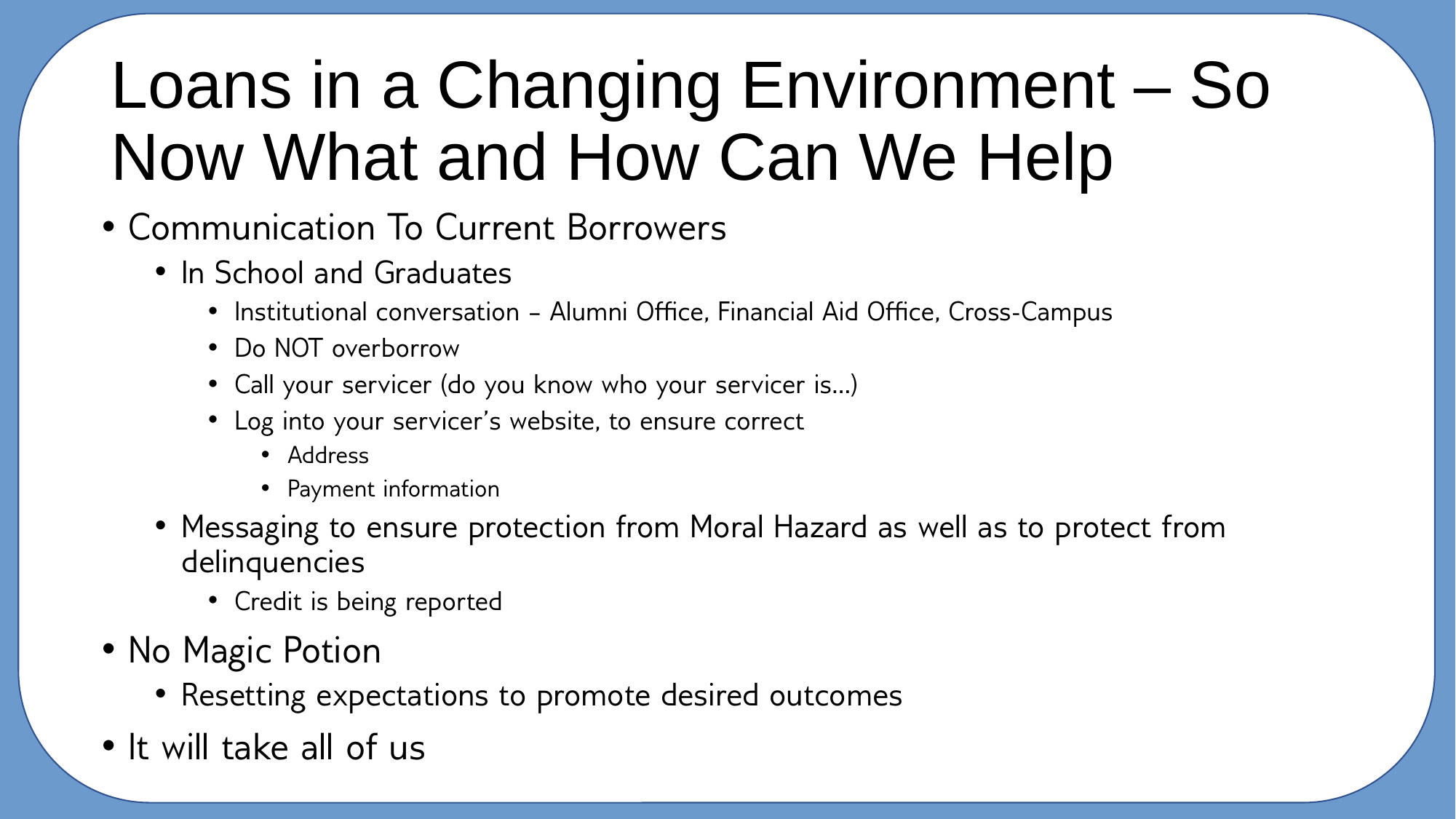

# Loans in a Changing Environment – So Now What and How Can We Help
Communication To Current Borrowers
In School and Graduates
Institutional conversation – Alumni Office, Financial Aid Office, Cross-Campus
Do NOT overborrow
Call your servicer (do you know who your servicer is…)
Log into your servicer’s website, to ensure correct
Address
Payment information
Messaging to ensure protection from Moral Hazard as well as to protect from delinquencies
Credit is being reported
No Magic Potion
Resetting expectations to promote desired outcomes
It will take all of us